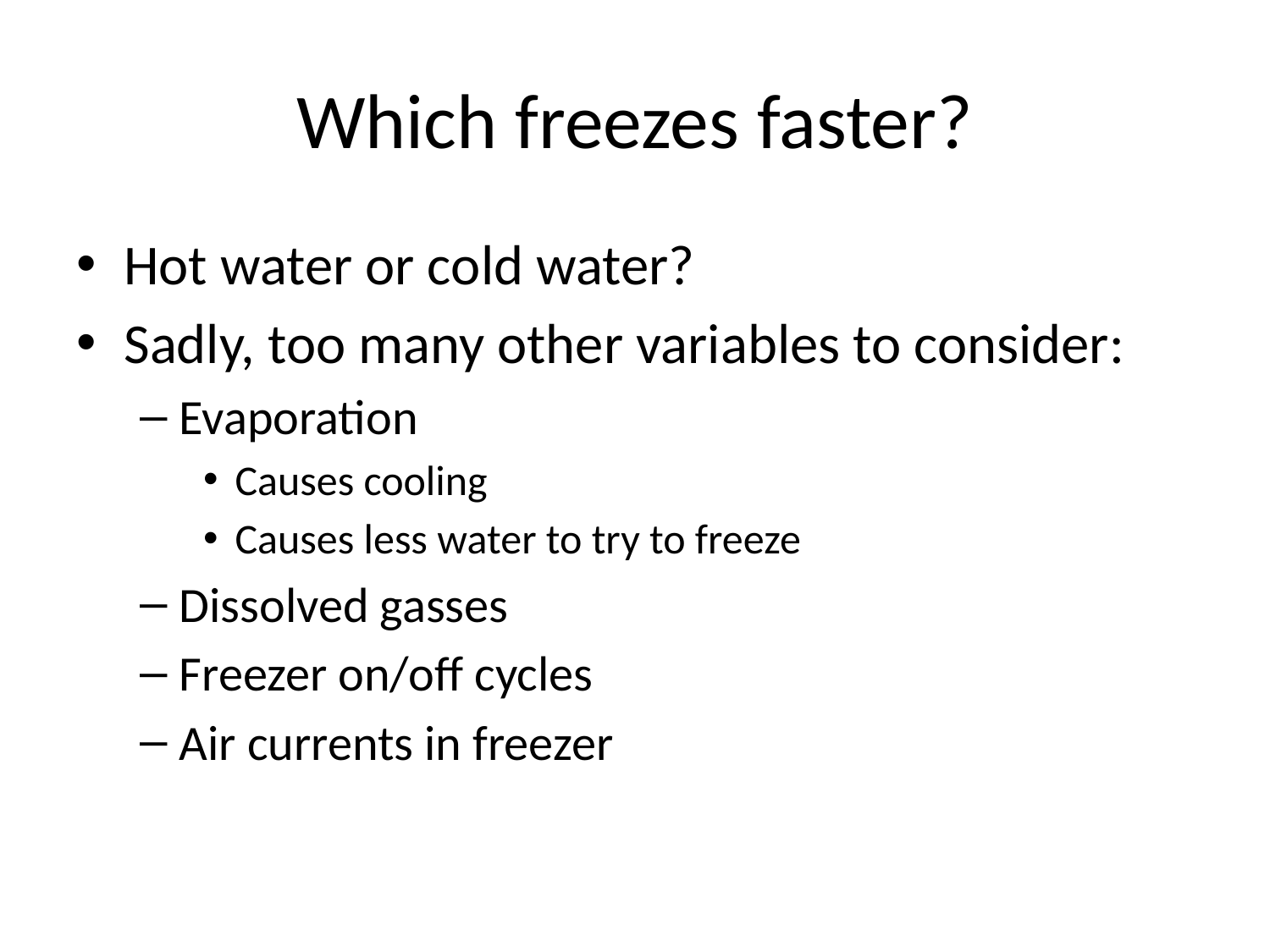

# Which freezes faster?
Hot water or cold water?
Sadly, too many other variables to consider:
Evaporation
Causes cooling
Causes less water to try to freeze
Dissolved gasses
Freezer on/off cycles
Air currents in freezer